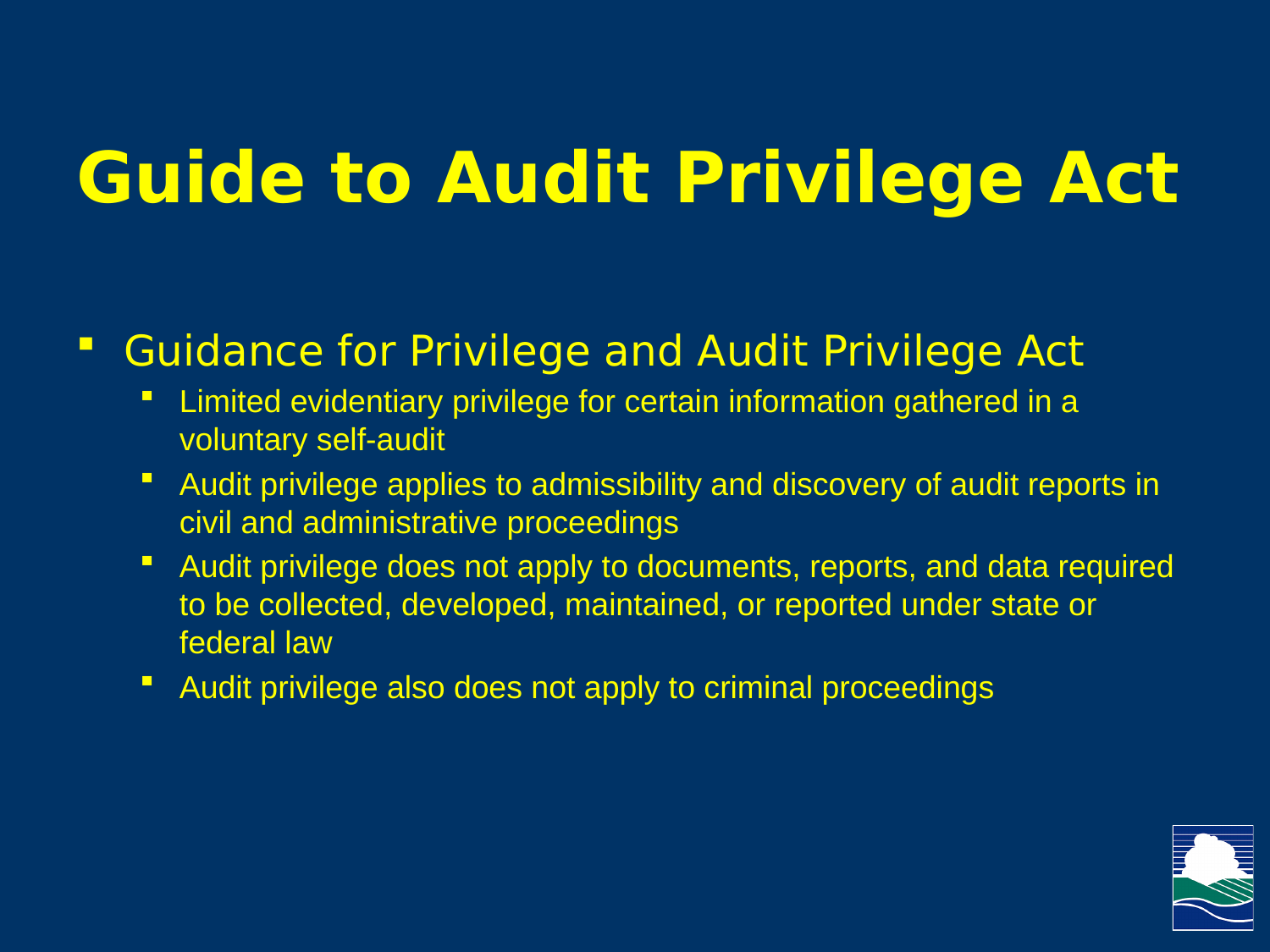

# Guide to Audit Privilege Act
Guidance for Privilege and Audit Privilege Act
Limited evidentiary privilege for certain information gathered in a voluntary self-audit
Audit privilege applies to admissibility and discovery of audit reports in civil and administrative proceedings
Audit privilege does not apply to documents, reports, and data required to be collected, developed, maintained, or reported under state or federal law
Audit privilege also does not apply to criminal proceedings